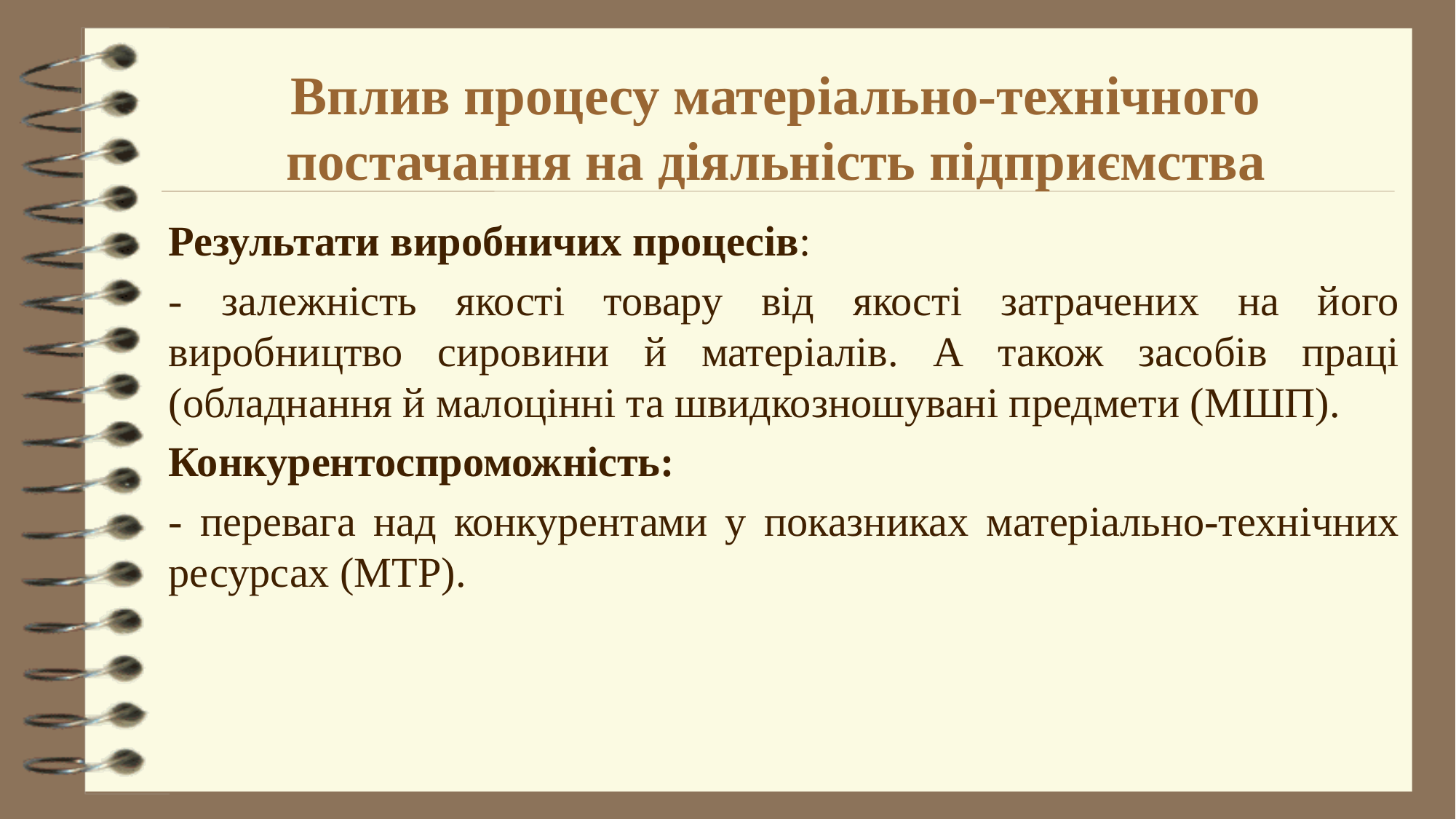

# Вплив процесу матеріально-технічного постачання на діяльність підприємства
Результати виробничих процесів:
- залежність якості товару від якості затрачених на його виробництво сировини й матеріалів. А також засобів праці (обладнання й малоцінні та швидкозношувані предмети (МШП).
Конкурентоспроможність:
- перевага над конкурентами у показниках матеріально-технічних ресурсах (МТР).